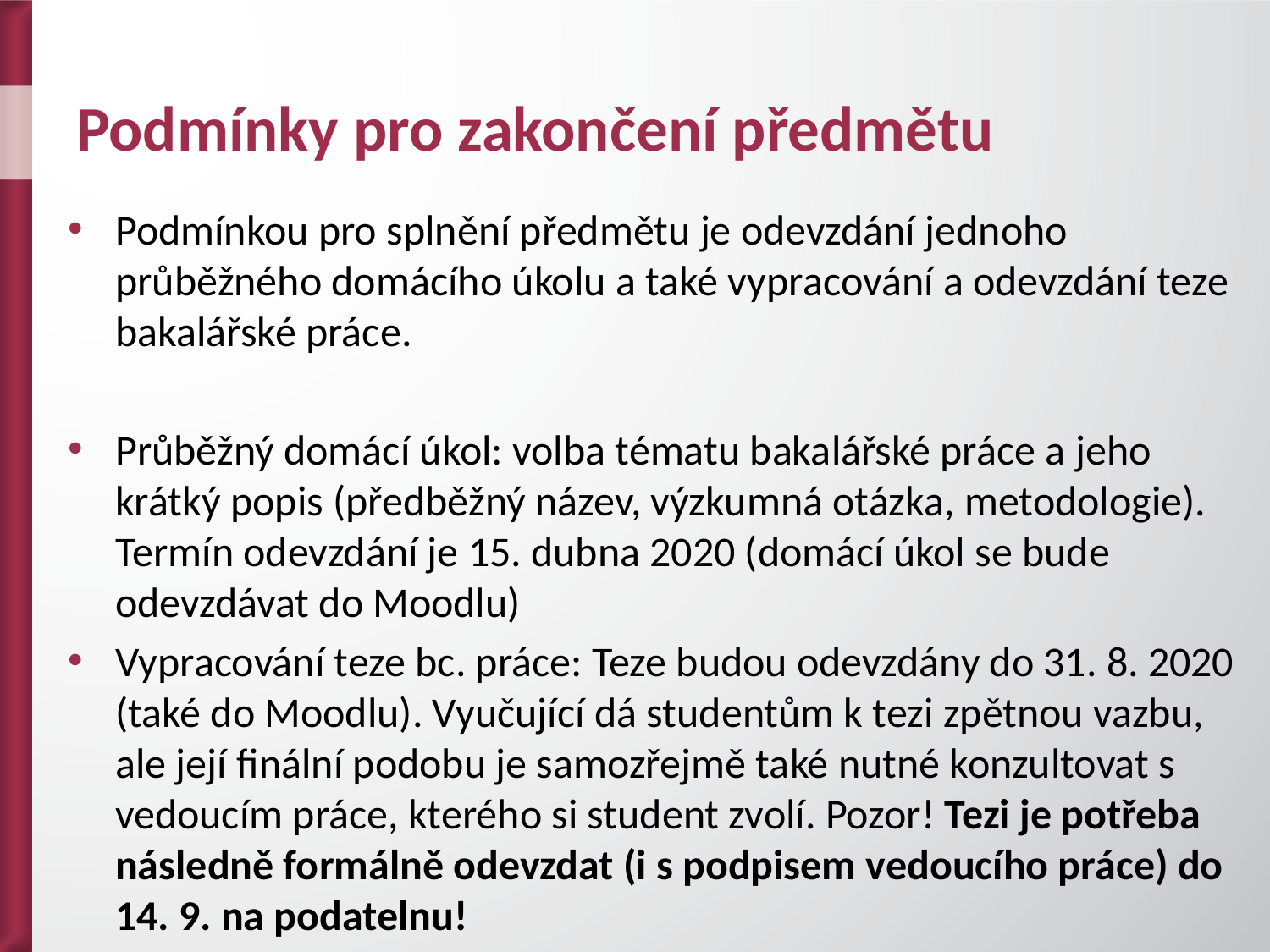

# Podmínky pro zakončení předmětu
Podmínkou pro splnění předmětu je odevzdání jednoho průběžného domácího úkolu a také vypracování a odevzdání teze bakalářské práce.

Průběžný domácí úkol: volba tématu bakalářské práce a jeho krátký popis (předběžný název, výzkumná otázka, metodologie). Termín odevzdání je 15. dubna 2020 (domácí úkol se bude odevzdávat do Moodlu)
Vypracování teze bc. práce: Teze budou odevzdány do 31. 8. 2020 (také do Moodlu). Vyučující dá studentům k tezi zpětnou vazbu, ale její finální podobu je samozřejmě také nutné konzultovat s vedoucím práce, kterého si student zvolí. Pozor! Tezi je potřeba následně formálně odevzdat (i s podpisem vedoucího práce) do 14. 9. na podatelnu!